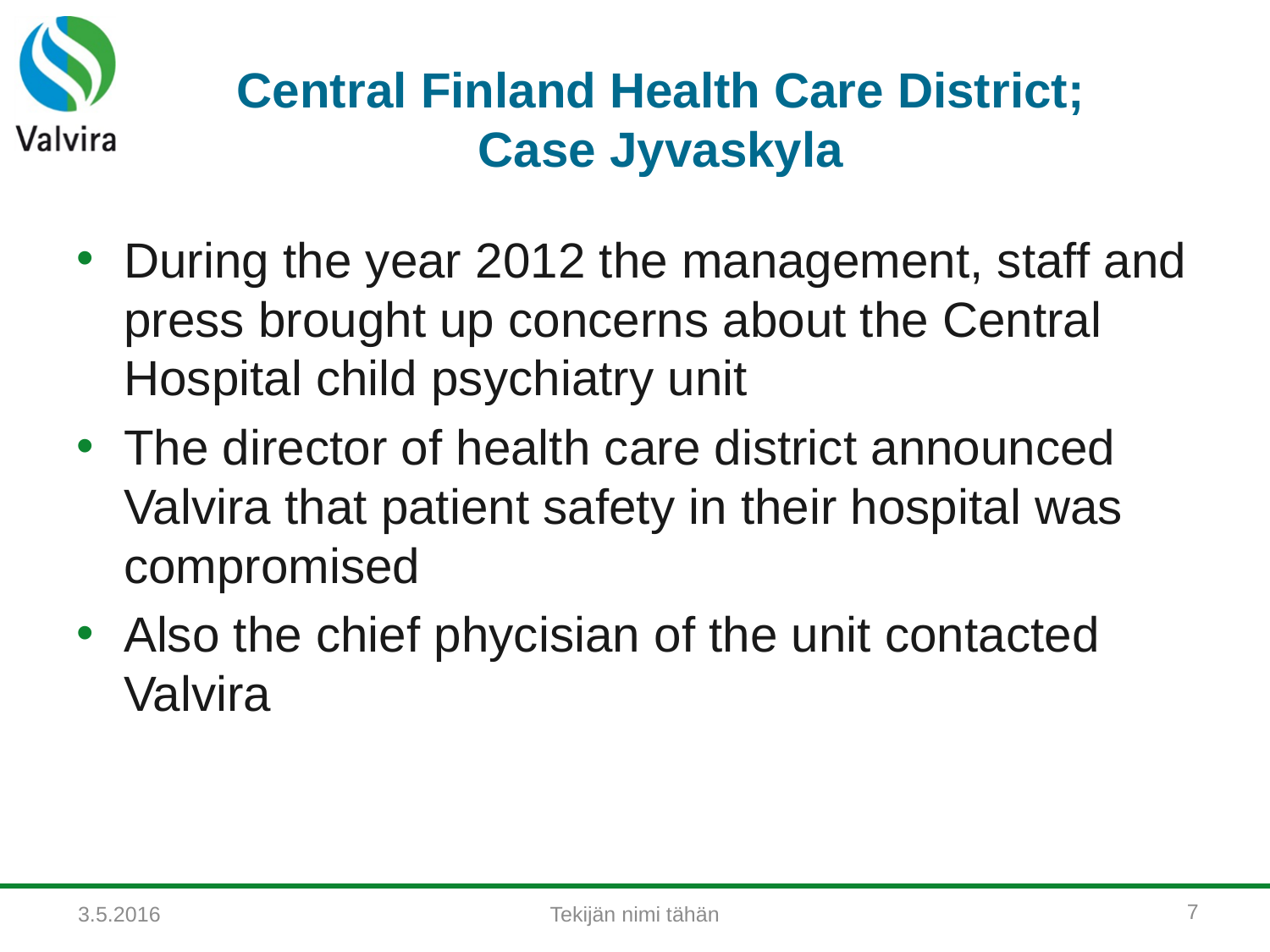

# Central Finland Health Care District; Case Jyvaskyla
During the year 2012 the management, staff and press brought up concerns about the Central Hospital child psychiatry unit
The director of health care district announced Valvira that patient safety in their hospital was compromised
Also the chief phycisian of the unit contacted Valvira

7
Tekijän nimi tähän
3.5.2016